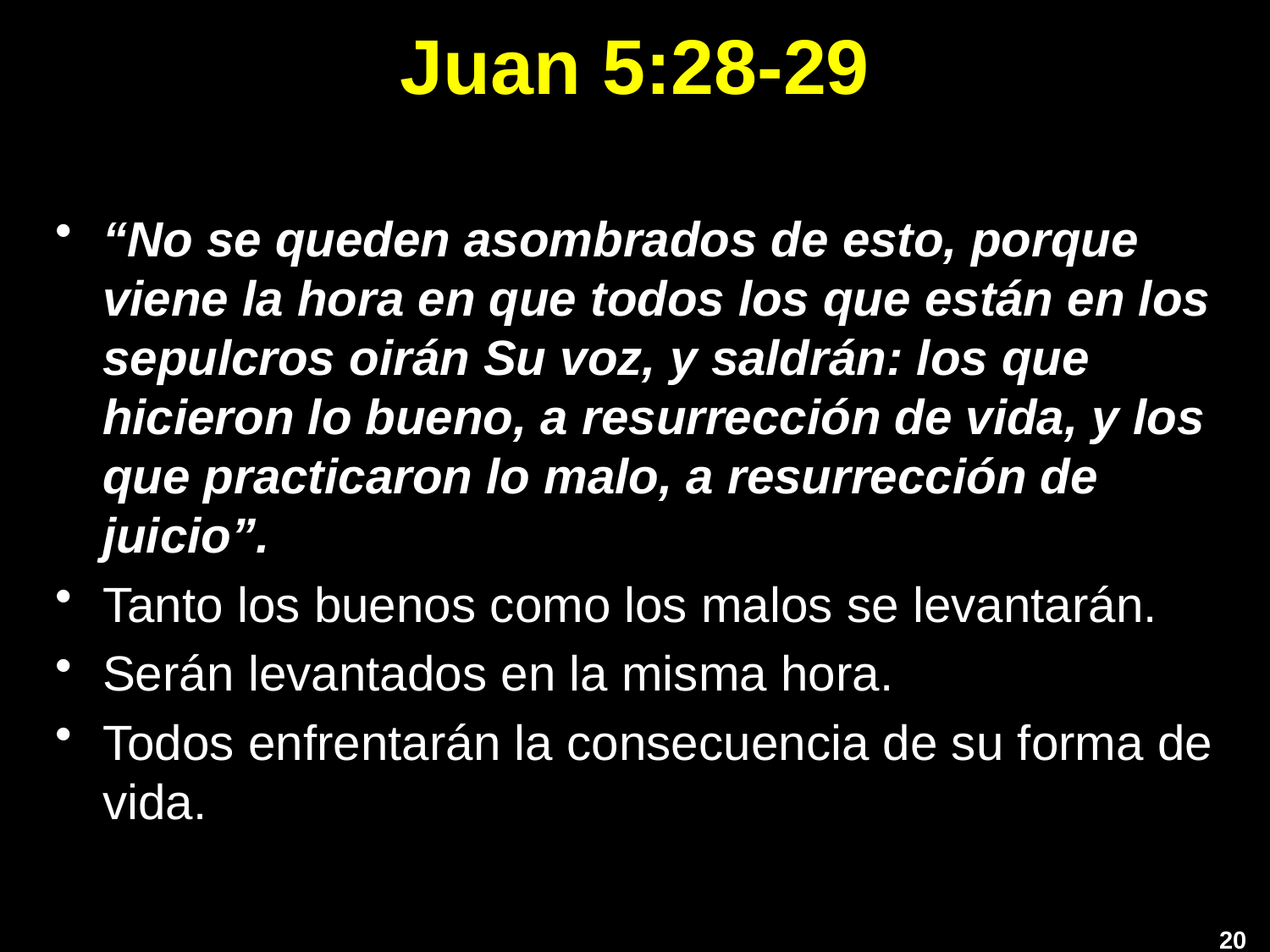

# Juan 5:28-29
“No se queden asombrados de esto, porque viene la hora en que todos los que están en los sepulcros oirán Su voz, y saldrán: los que hicieron lo bueno, a resurrección de vida, y los que practicaron lo malo, a resurrección de juicio”.
Tanto los buenos como los malos se levantarán.
Serán levantados en la misma hora.
Todos enfrentarán la consecuencia de su forma de vida.
200